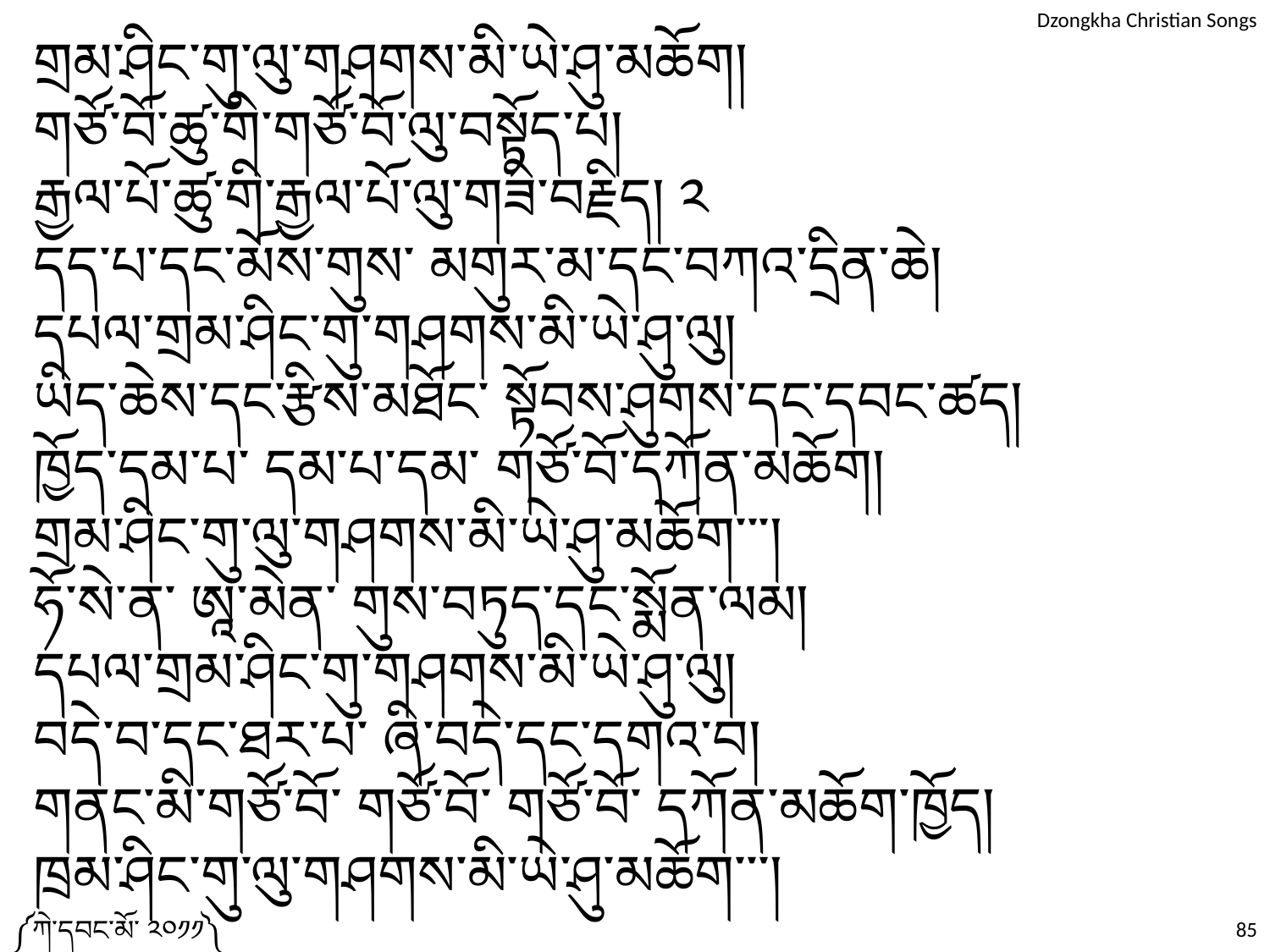

གྲམ་ཤིང་གུ་ལུ་གཤགས་མི་ཡེ་ཤུ་མཆོག།
གཙོ་བོ་ཚུ་གི་གཙོ་བོ་ལུ་བསྟོད་པ།
རྒྱལ་པོ་ཚུ་གི་རྒྱལ་པོ་ལུ་གཟི་བརྗིད། ༢
དད་པ་དང་མོས་གུས་ མགུར་མ་དང་བཀའ་དྲིན་ཆེ།
དཔལ་གྲམ་ཤིང་གུ་གཤགས་མི་ཡེ་ཤུ་ལུ།
ཡིད་ཆེས་དང་རྩིས་མཐོང་ སྟོབས་ཤུགས་དང་དབང་ཚད།
ཁྱོད་དམ་པ་ དམ་པ་དམ་ གཙོ་བོ་དཀོན་མཆོག།
གྲམ་ཤིང་གུ་ལུ་གཤགས་མི་ཡེ་ཤུ་མཆོག་་་།
ཧོ་སེ་ན་ ཨཱ་མེན་ གུས་བཏུད་དང་སྨོན་ལམ།
དཔལ་གྲམ་ཤིང་གུ་གཤགས་མི་ཡེ་ཤུ་ལུ།
བདེ་བ་དང་ཐར་པ་ ཞི་བདེ་དང་དགའ་བ།
གནང་མི་གཙོ་བོ་ གཙོ་བོ་ གཙོ་བོ་ དཀོན་མཆོག་ཁྱོད།
ཁྲམ་ཤིང་གུ་ལུ་གཤགས་མི་ཡེ་ཤུ་མཆོག་་་།
༼ཀེ་དབང་མོ་ ༢༠༡༡༽
85